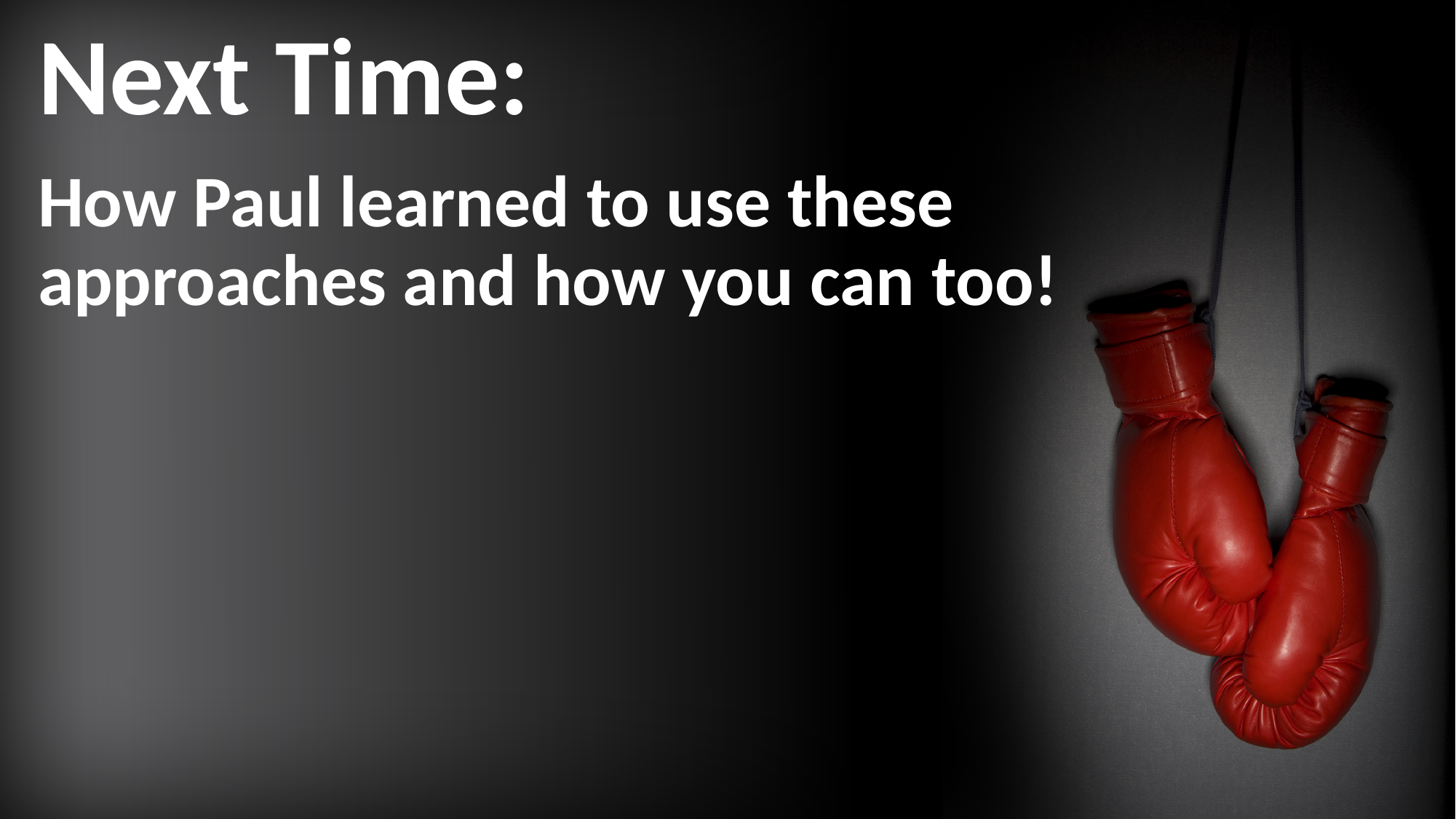

# Next Time:
How Paul learned to use these approaches and how you can too!